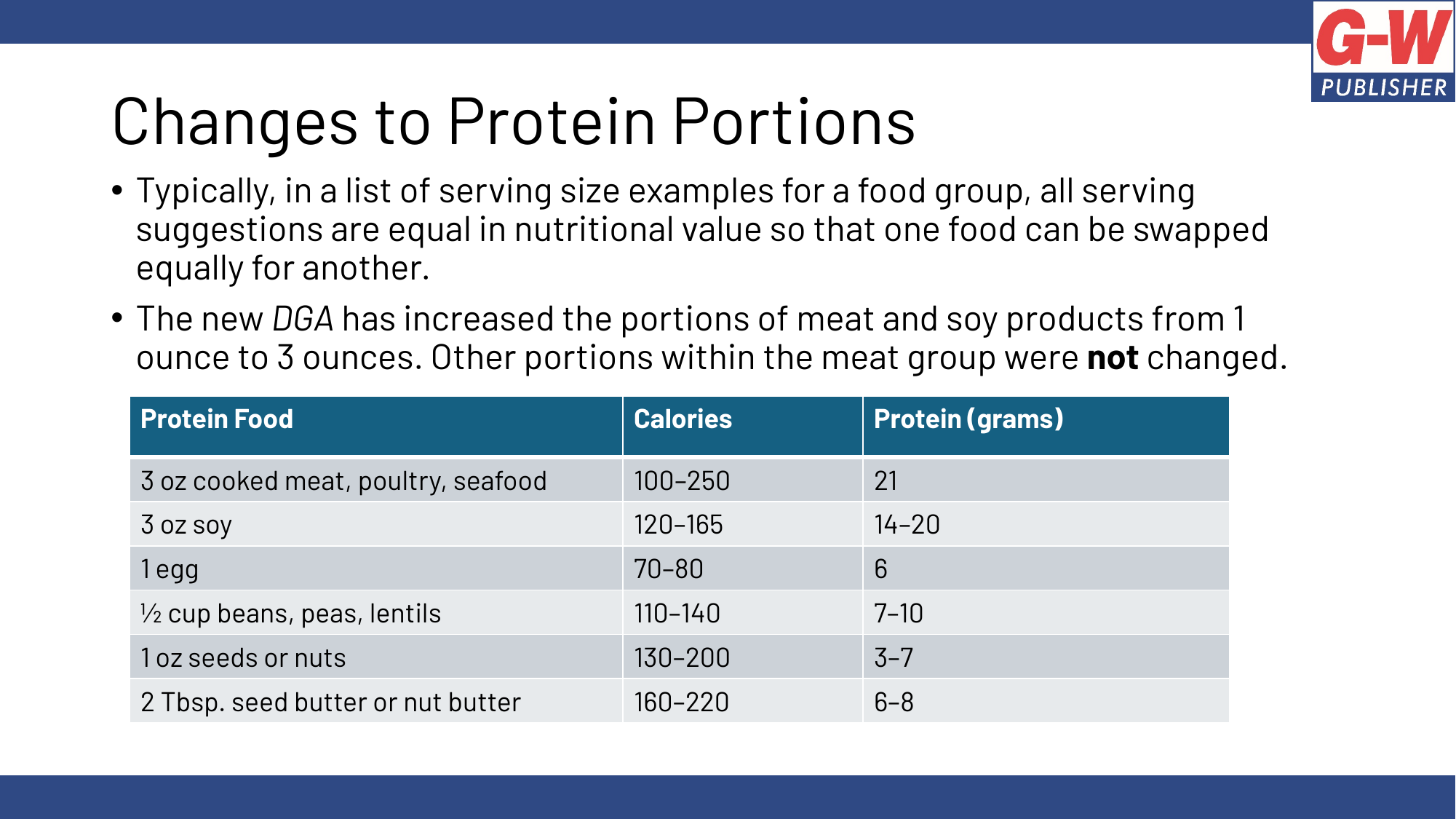

# Changes to Protein Portions
Typically, in a list of serving size examples for a food group, all serving suggestions are equal in nutritional value so that one food can be swapped equally for another.
The new DGA has increased the portions of meat and soy products from 1 ounce to 3 ounces. Other portions within the meat group were not changed.
| Protein Food | Calories | Protein (grams) |
| --- | --- | --- |
| 3 oz cooked meat, poultry, seafood | 100–250 | 21 |
| 3 oz soy | 120–165 | 14–20 |
| 1 egg | 70–80 | 6 |
| ½ cup beans, peas, lentils | 110–140 | 7–10 |
| 1 oz seeds or nuts | 130–200 | 3–7 |
| 2 Tbsp. seed butter or nut butter | 160–220 | 6–8 |